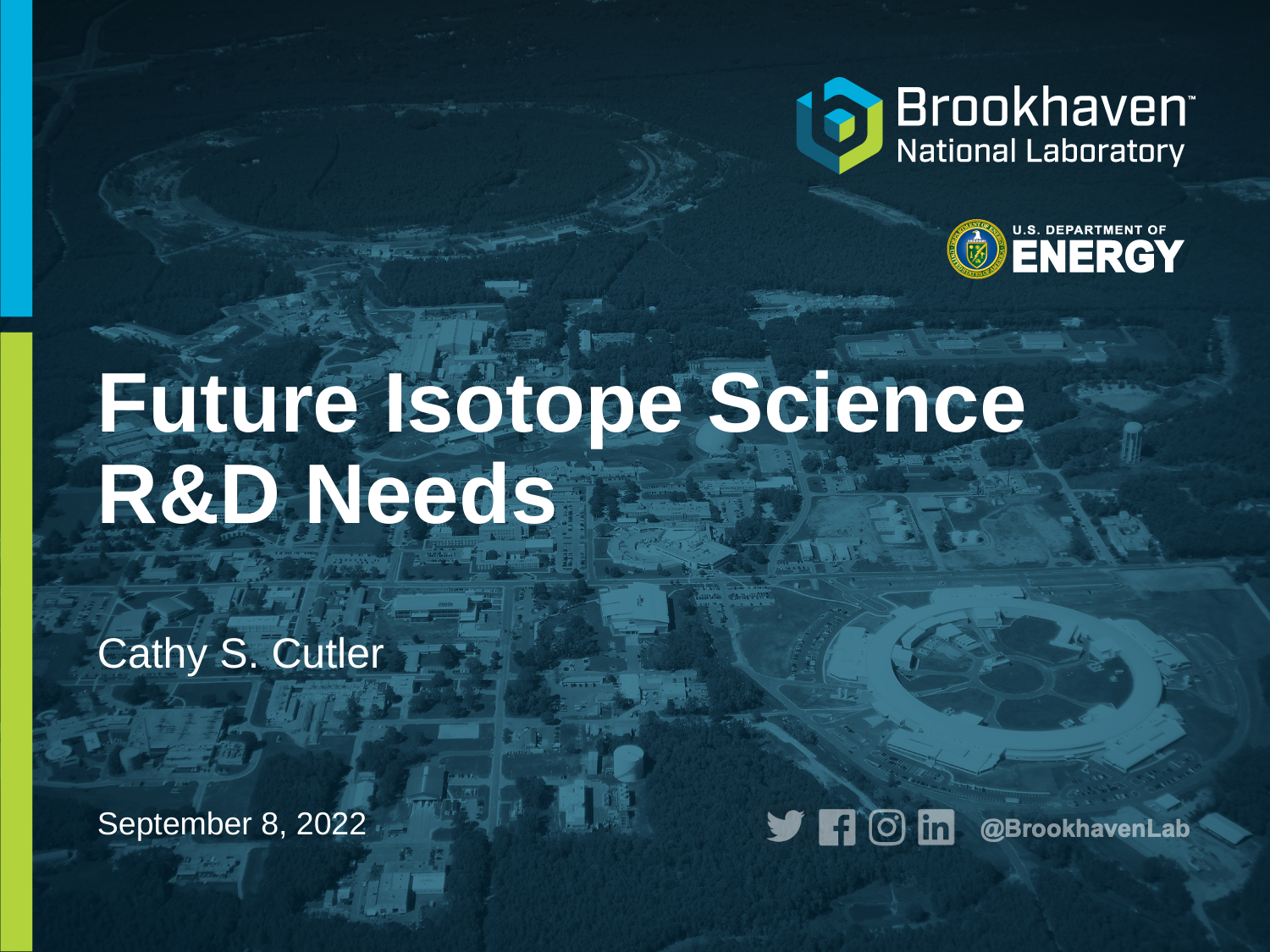

# Future Isotope Science R&D Needs
Cathy S. Cutler
September 8, 2022